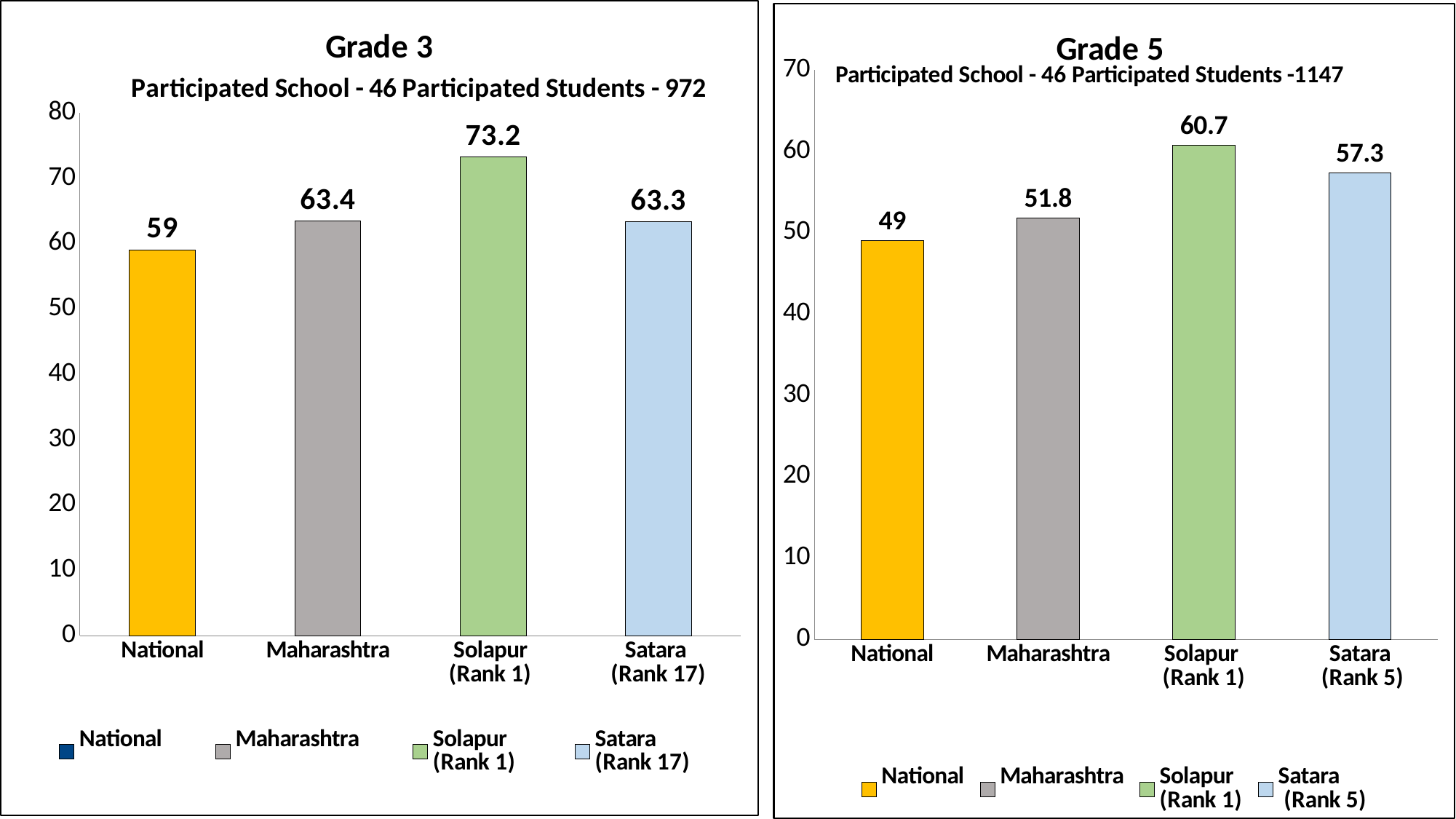

### Chart: Grade 3

| Category | 3dr |
|---|---|
| National | 59.0 |
| Maharashtra | 63.4 |
| Solapur
(Rank 1)  | 73.2 |
| Satara
(Rank 17) | 63.3 |

### Chart: Grade 5

| Category | 5th |
|---|---|
| National | 49.0 |
| Maharashtra | 51.8 |
| Solapur
(Rank 1) | 60.7 |
| Satara
 (Rank 5) | 57.3 |